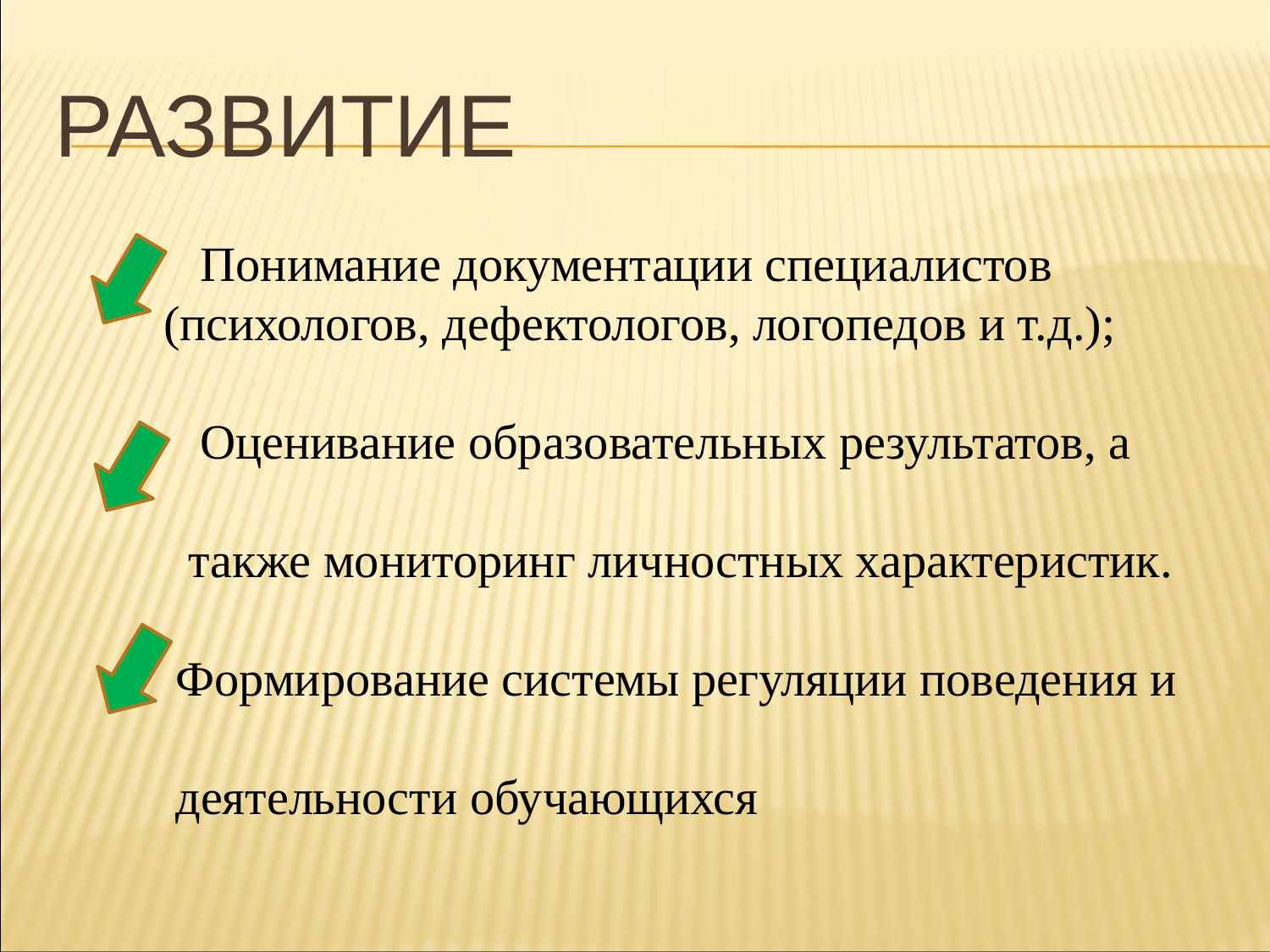

# Развитие
          Понимание документации специалистов
       (психологов, дефектологов, логопедов и т.д.);
          Оценивание образовательных результатов, а
         также мониторинг личностных характеристик.
        Формирование системы регуляции поведения и
        деятельности обучающихся